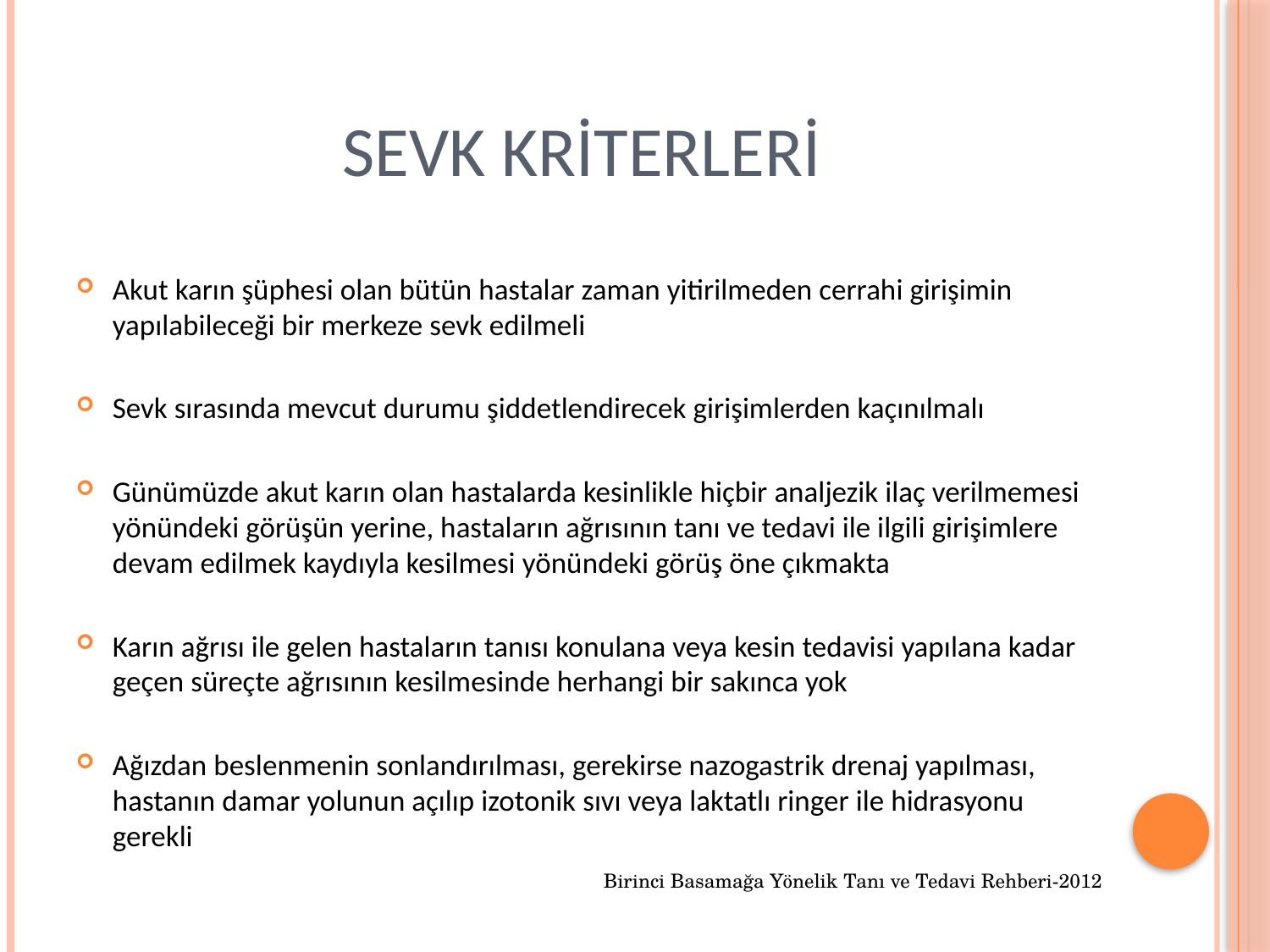

# SEVK KRİTERLERİ

Akut karın şüphesi olan bütün hastalar zaman yitirilmeden cerrahi girişimin yapılabileceği bir merkeze sevk edilmeli

Sevk sırasında mevcut durumu şiddetlendirecek girişimlerden kaçınılmalı

Günümüzde akut karın olan hastalarda kesinlikle hiçbir analjezik ilaç verilmemesi yönündeki görüşün yerine, hastaların ağrısının tanı ve tedavi ile ilgili girişimlere devam edilmek kaydıyla kesilmesi yönündeki görüş öne çıkmakta

Karın ağrısı ile gelen hastaların tanısı konulana veya kesin tedavisi yapılana kadar geçen süreçte ağrısının kesilmesinde herhangi bir sakınca yok

Ağızdan beslenmenin sonlandırılması, gerekirse nazogastrik drenaj yapılması, hastanın damar yolunun açılıp izotonik sıvı veya laktatlı ringer ile hidrasyonu gerekli
Birinci Basamağa Yönelik Tanı ve Tedavi Rehberi-2012